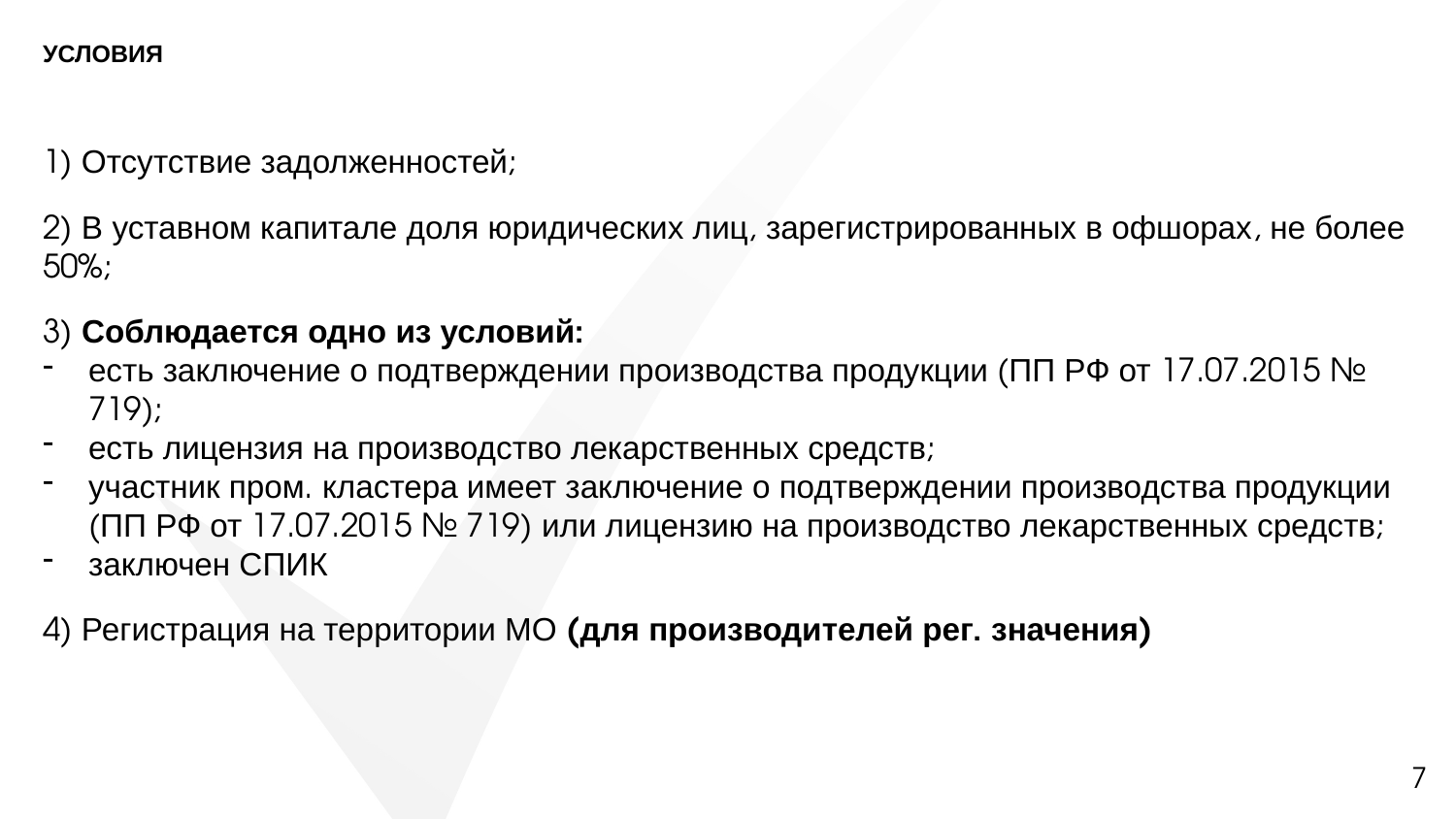

УСЛОВИЯ
1) Отсутствие задолженностей;

2) В уставном капитале доля юридических лиц, зарегистрированных в офшорах, не более 50%;

3) Соблюдается одно из условий:
есть заключение о подтверждении производства продукции (ПП РФ от 17.07.2015 № 719);
есть лицензия на производство лекарственных средств;
участник пром. кластера имеет заключение о подтверждении производства продукции (ПП РФ от 17.07.2015 № 719) или лицензию на производство лекарственных средств;
заключен СПИК

4) Регистрация на территории МО (для производителей рег. значения)
7